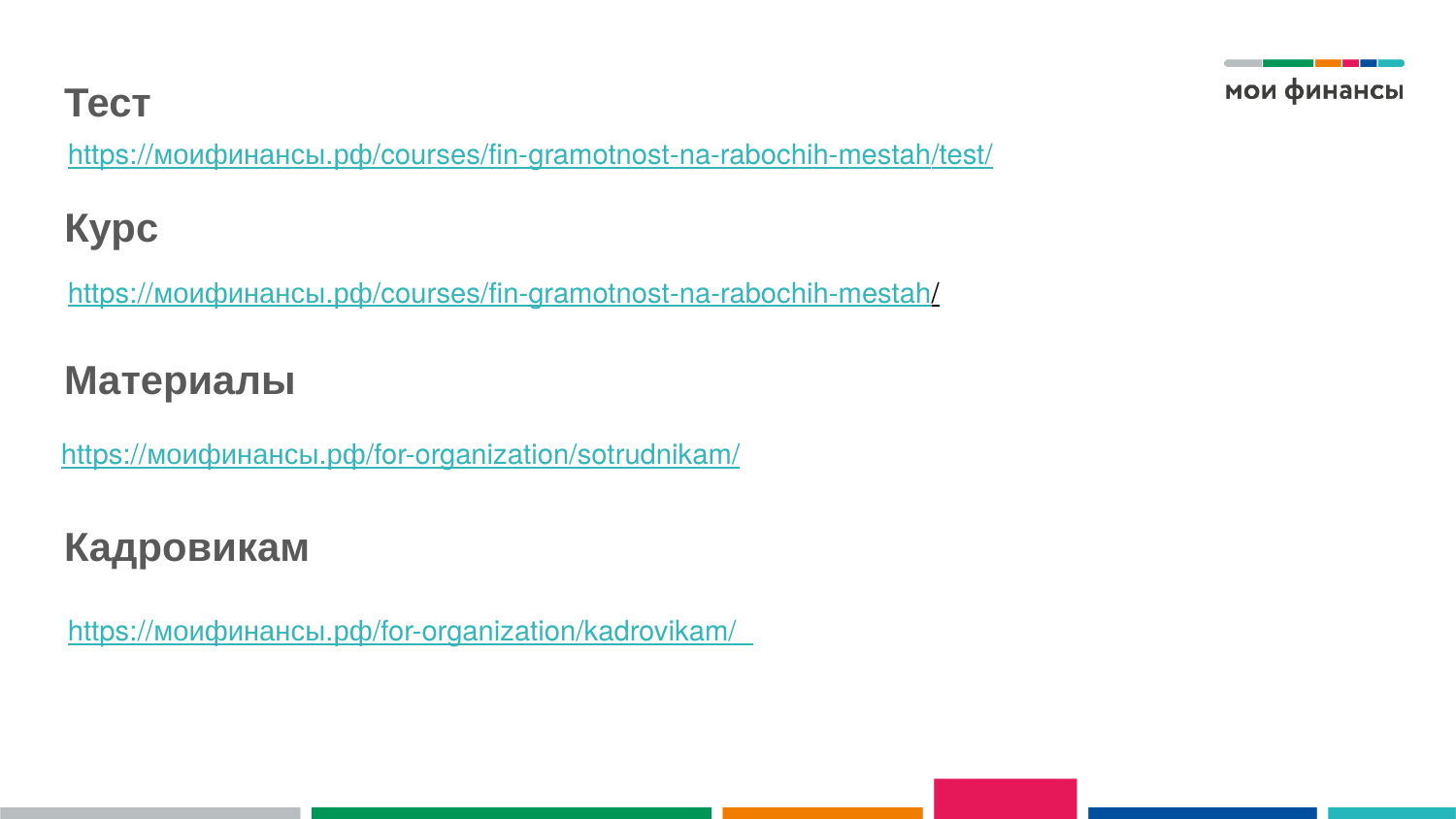

Тест
https://моифинансы.рф/courses/fin-gramotnost-na-rabochih-mestah/test/
# Курс
https://моифинансы.рф/courses/fin-gramotnost-na-rabochih-mestah/
Материалы
https://моифинансы.рф/for-organization/sotrudnikam/
Кадровикам
https://моифинансы.рф/for-organization/kadrovikam/